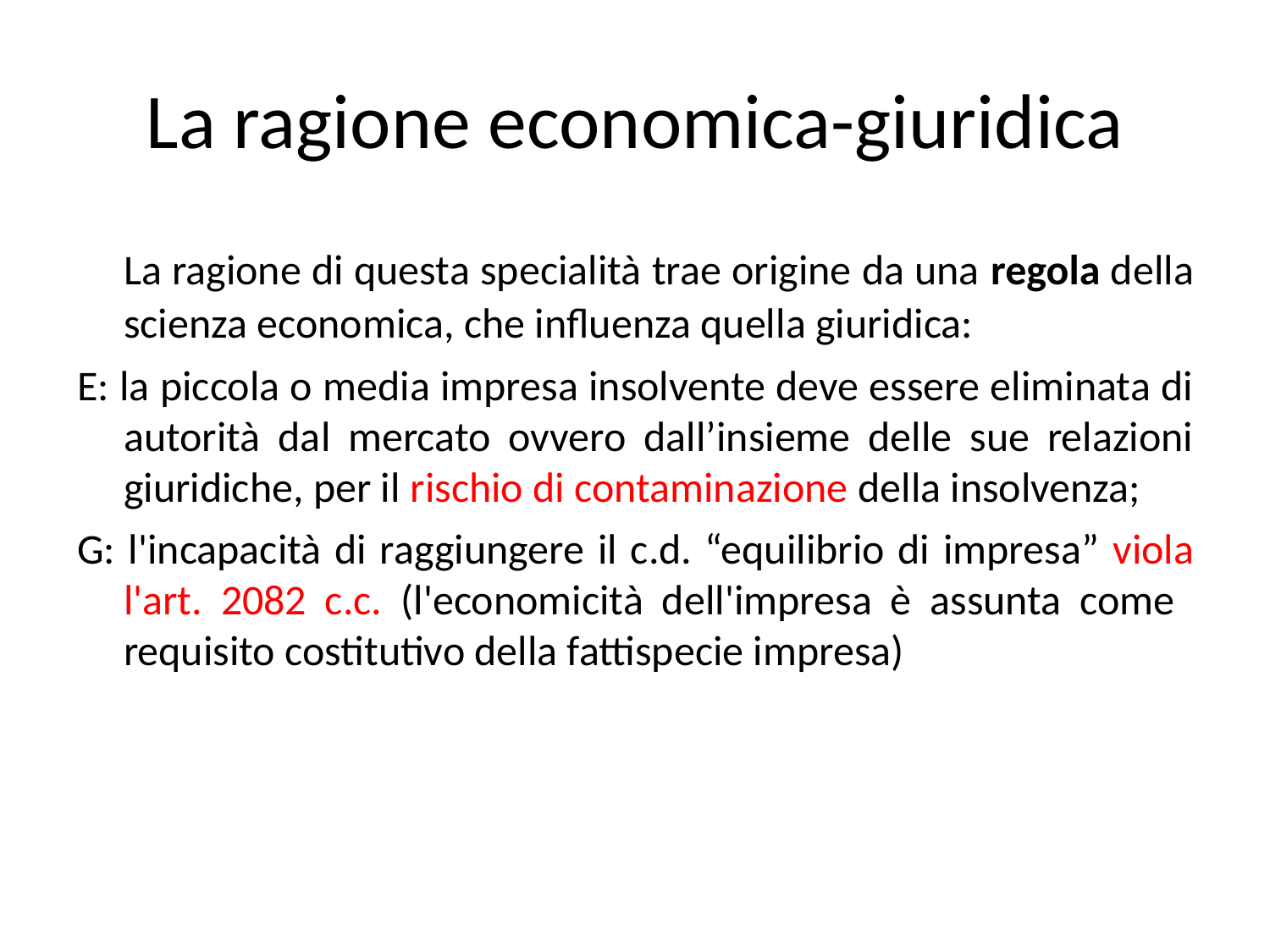

# La ragione economica-giuridica
	La ragione di questa specialità trae origine da una regola della scienza economica, che influenza quella giuridica:
E: la piccola o media impresa insolvente deve essere eliminata di autorità dal mercato ovvero dall’insieme delle sue relazioni giuridiche, per il rischio di contaminazione della insolvenza;
G: l'incapacità di raggiungere il c.d. “equilibrio di impresa” viola l'art. 2082 c.c. (l'economicità dell'impresa è assunta come  requisito costitutivo della fattispecie impresa)